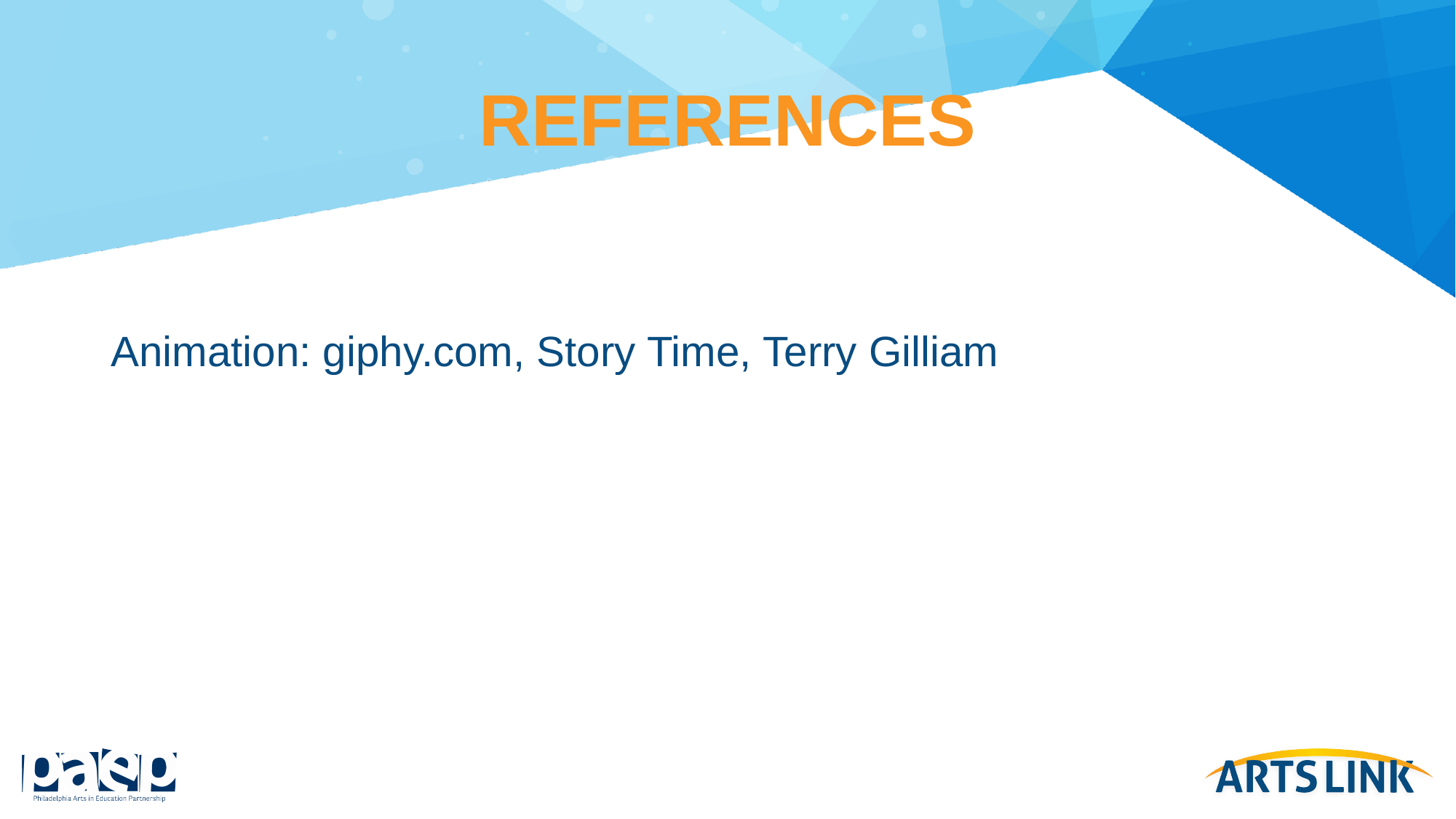

# REFERENCES

Animation: giphy.com, Story Time, Terry Gilliam